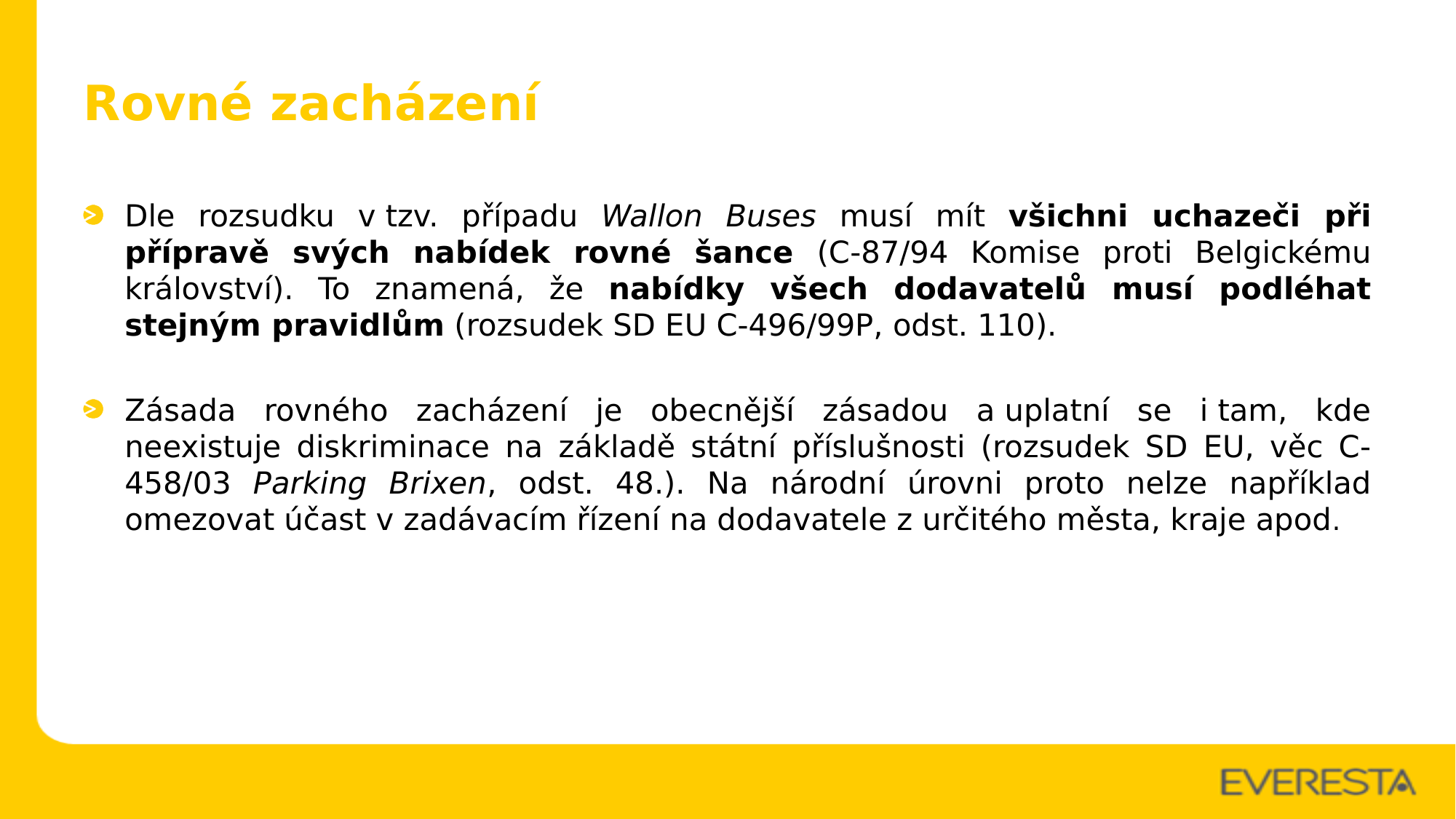

# Rovné zacházení
Dle rozsudku v tzv. případu Wallon Buses musí mít všichni uchazeči při přípravě svých nabídek rovné šance (C-87/94 Komise proti Belgickému království). To znamená, že nabídky všech dodavatelů musí podléhat stejným pravidlům (rozsudek SD EU C-496/99P, odst. 110).

Zásada rovného zacházení je obecnější zásadou a uplatní se i tam, kde neexistuje diskriminace na základě státní příslušnosti (rozsudek SD EU, věc C-458/03 Parking Brixen, odst. 48.). Na národní úrovni proto nelze například omezovat účast v zadávacím řízení na dodavatele z určitého města, kraje apod.